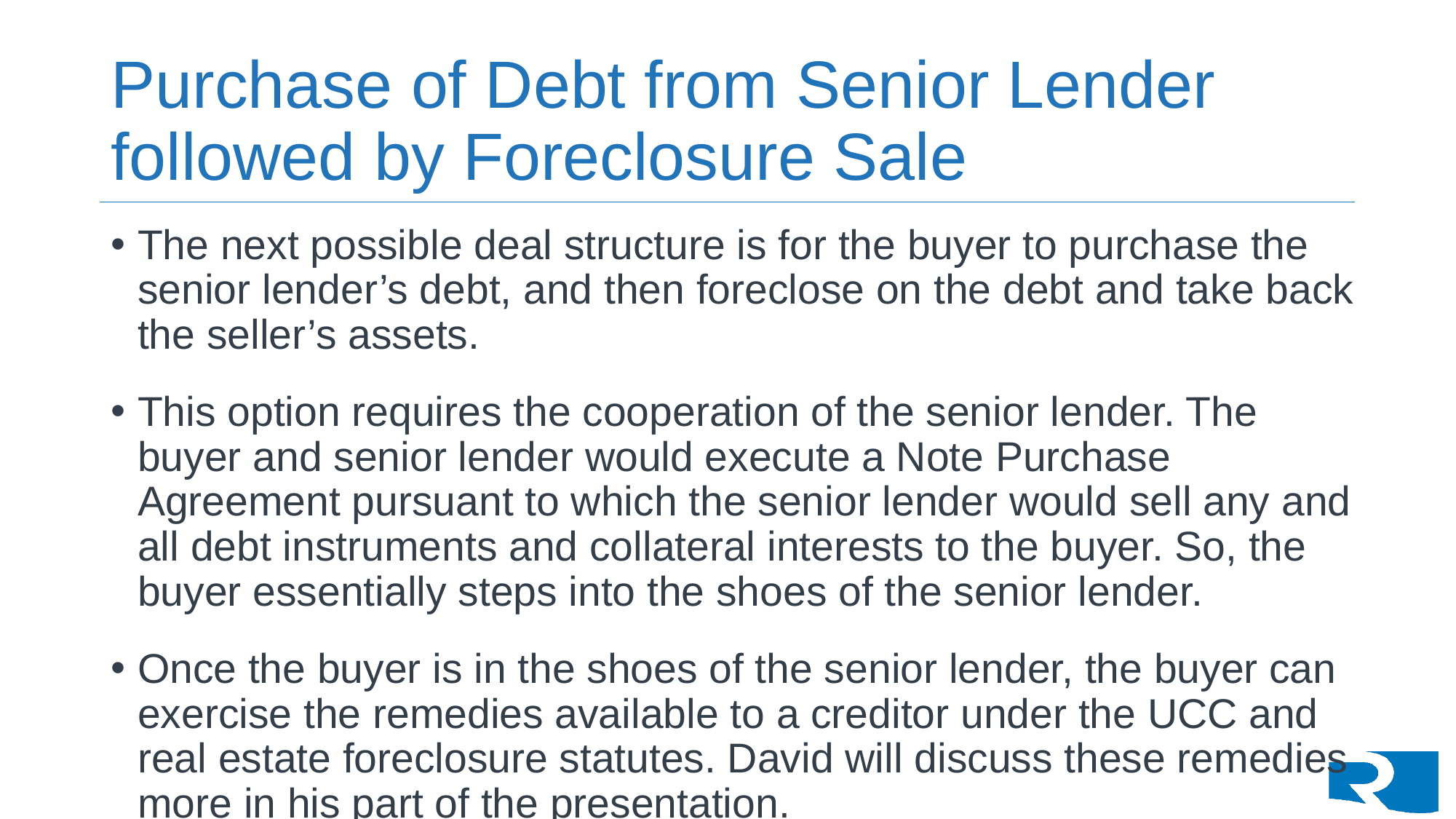

# Purchase of Debt from Senior Lender followed by Foreclosure Sale
The next possible deal structure is for the buyer to purchase the senior lender’s debt, and then foreclose on the debt and take back the seller’s assets.
This option requires the cooperation of the senior lender. The buyer and senior lender would execute a Note Purchase Agreement pursuant to which the senior lender would sell any and all debt instruments and collateral interests to the buyer. So, the buyer essentially steps into the shoes of the senior lender.
Once the buyer is in the shoes of the senior lender, the buyer can exercise the remedies available to a creditor under the UCC and real estate foreclosure statutes. David will discuss these remedies more in his part of the presentation.